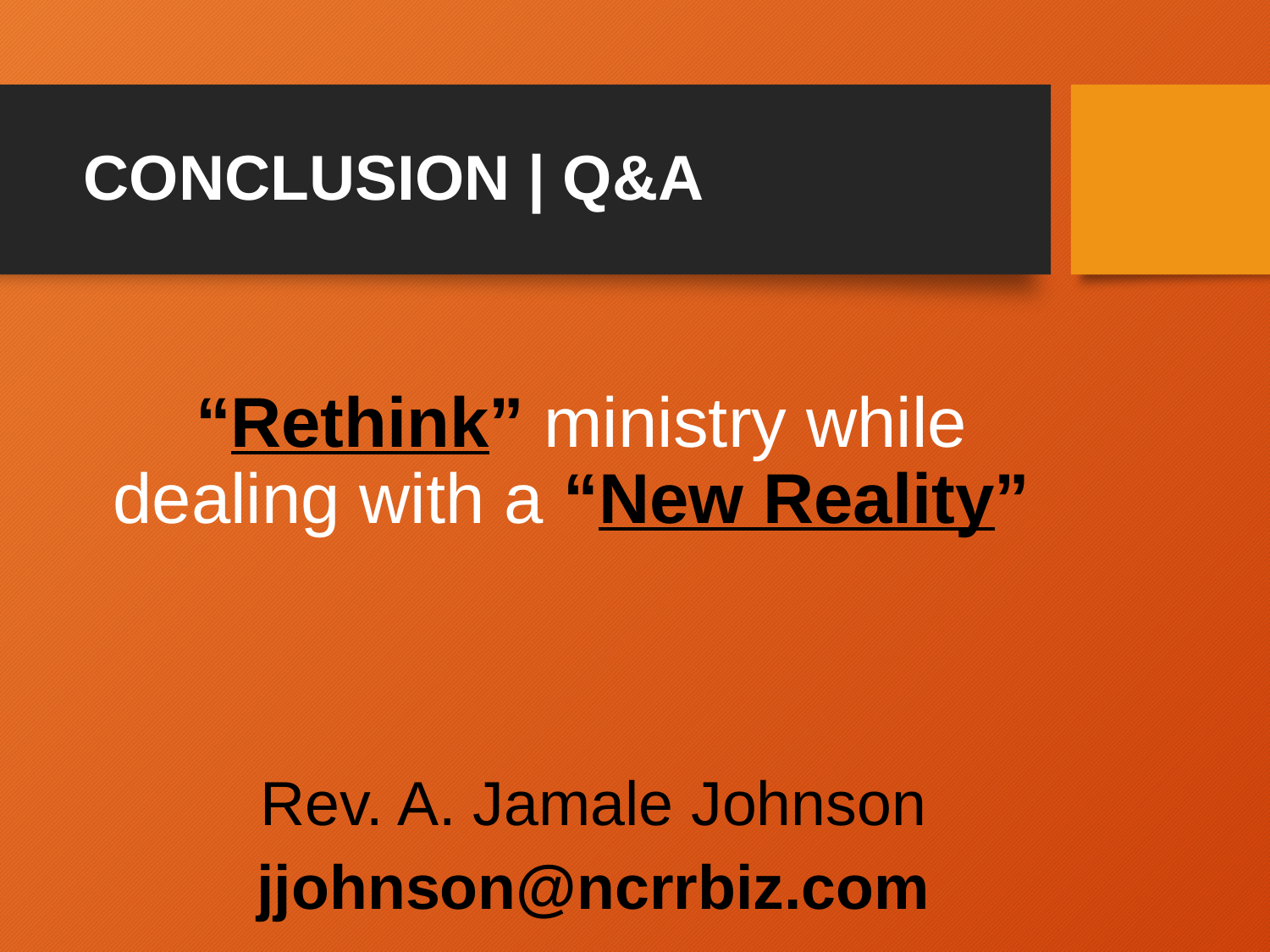

# CONCLUSION | Q&A
 “Rethink” ministry while dealing with a “New Reality”

Rev. A. Jamale Johnson
jjohnson@ncrrbiz.com